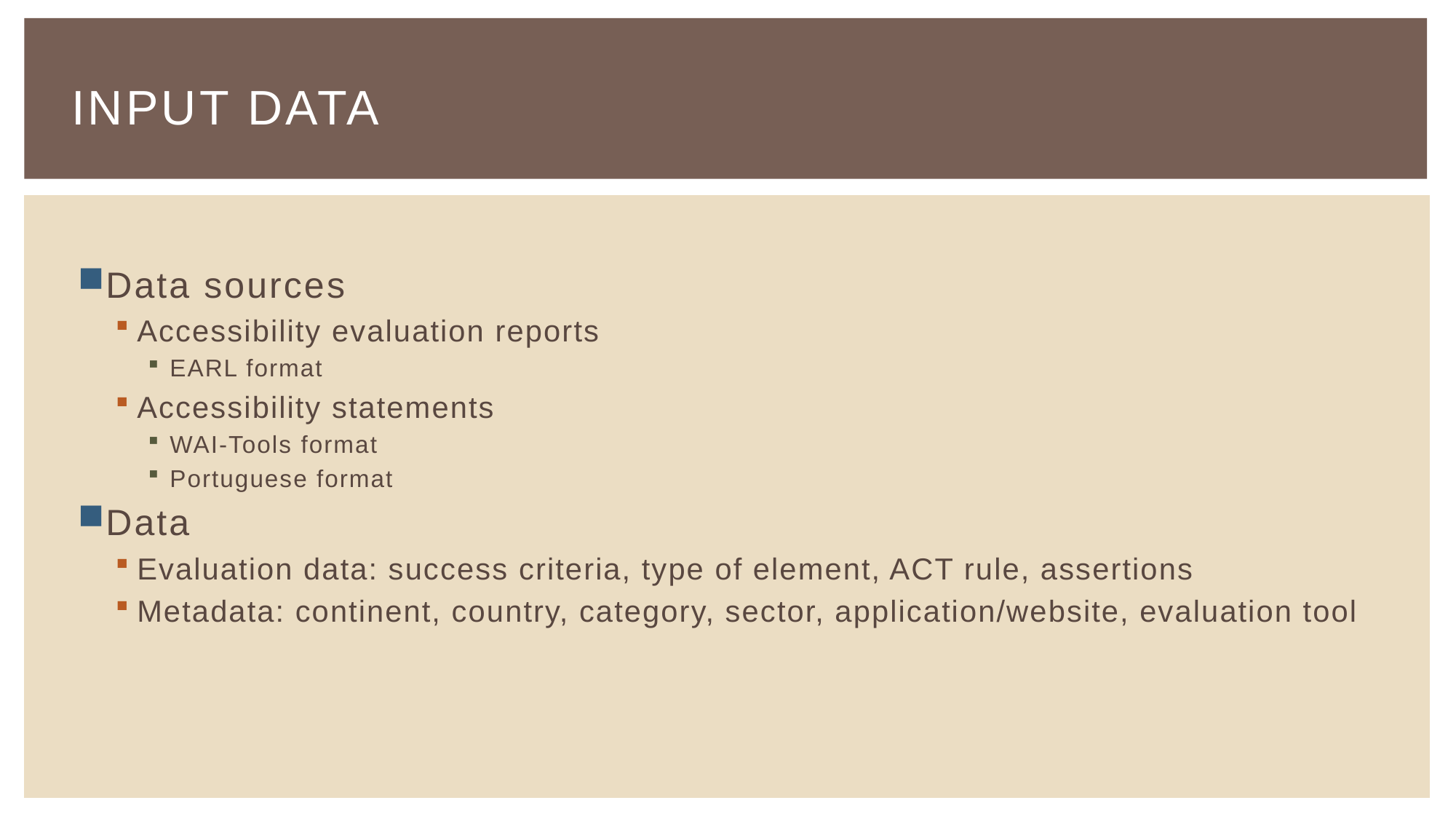

# Input data

Data sources
Accessibility evaluation reports
EARL format
Accessibility statements
WAI-Tools format
Portuguese format
Data
Evaluation data: success criteria, type of element, ACT rule, assertions
Metadata: continent, country, category, sector, application/website, evaluation tool